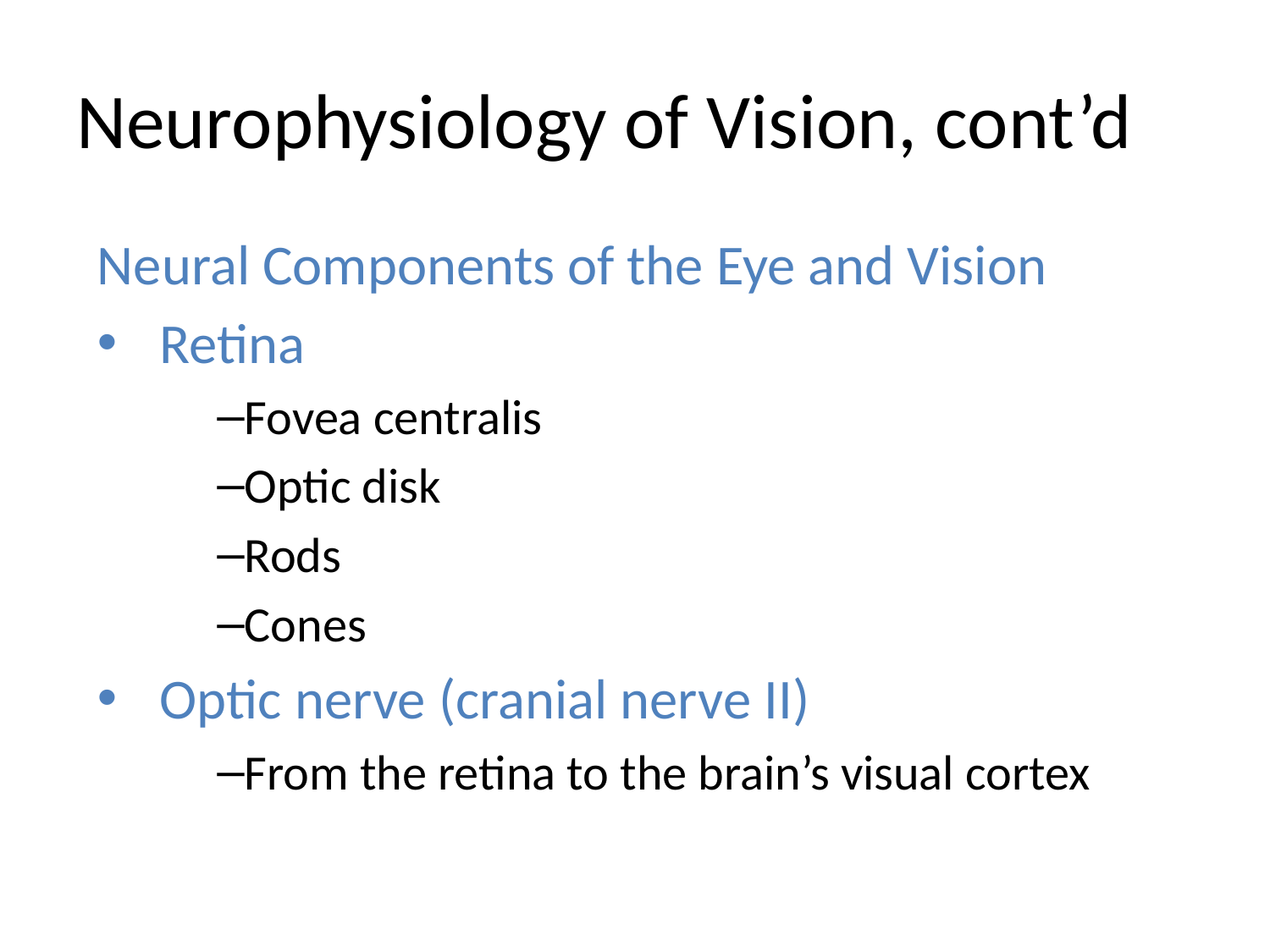

# Neurophysiology of Vision, cont’d
Neural Components of the Eye and Vision
Retina
Fovea centralis
Optic disk
Rods
Cones
Optic nerve (cranial nerve II)
From the retina to the brain’s visual cortex